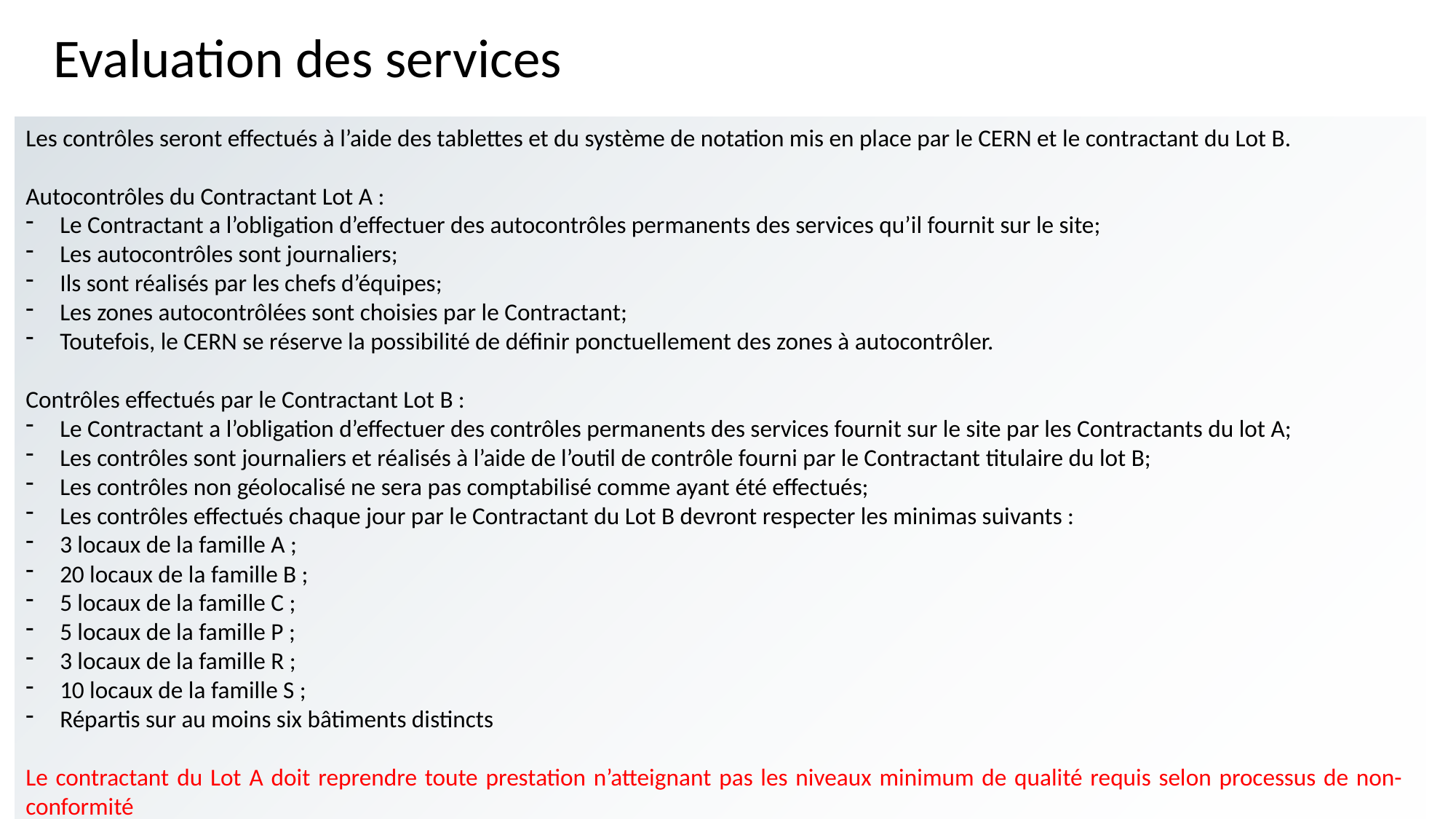

Evaluation des services
Les contrôles seront effectués à l’aide des tablettes et du système de notation mis en place par le CERN et le contractant du Lot B.

Autocontrôles du Contractant Lot A :
Le Contractant a l’obligation d’effectuer des autocontrôles permanents des services qu’il fournit sur le site;
Les autocontrôles sont journaliers;
Ils sont réalisés par les chefs d’équipes;
Les zones autocontrôlées sont choisies par le Contractant;
Toutefois, le CERN se réserve la possibilité de définir ponctuellement des zones à autocontrôler.

Contrôles effectués par le Contractant Lot B :
Le Contractant a l’obligation d’effectuer des contrôles permanents des services fournit sur le site par les Contractants du lot A;
Les contrôles sont journaliers et réalisés à l’aide de l’outil de contrôle fourni par le Contractant titulaire du lot B;
Les contrôles non géolocalisé ne sera pas comptabilisé comme ayant été effectués;
Les contrôles effectués chaque jour par le Contractant du Lot B devront respecter les minimas suivants :
3 locaux de la famille A ;
20 locaux de la famille B ;
5 locaux de la famille C ;
5 locaux de la famille P ;
3 locaux de la famille R ;
10 locaux de la famille S ;
Répartis sur au moins six bâtiments distincts

Le contractant du Lot A doit reprendre toute prestation n’atteignant pas les niveaux minimum de qualité requis selon processus de non-conformité